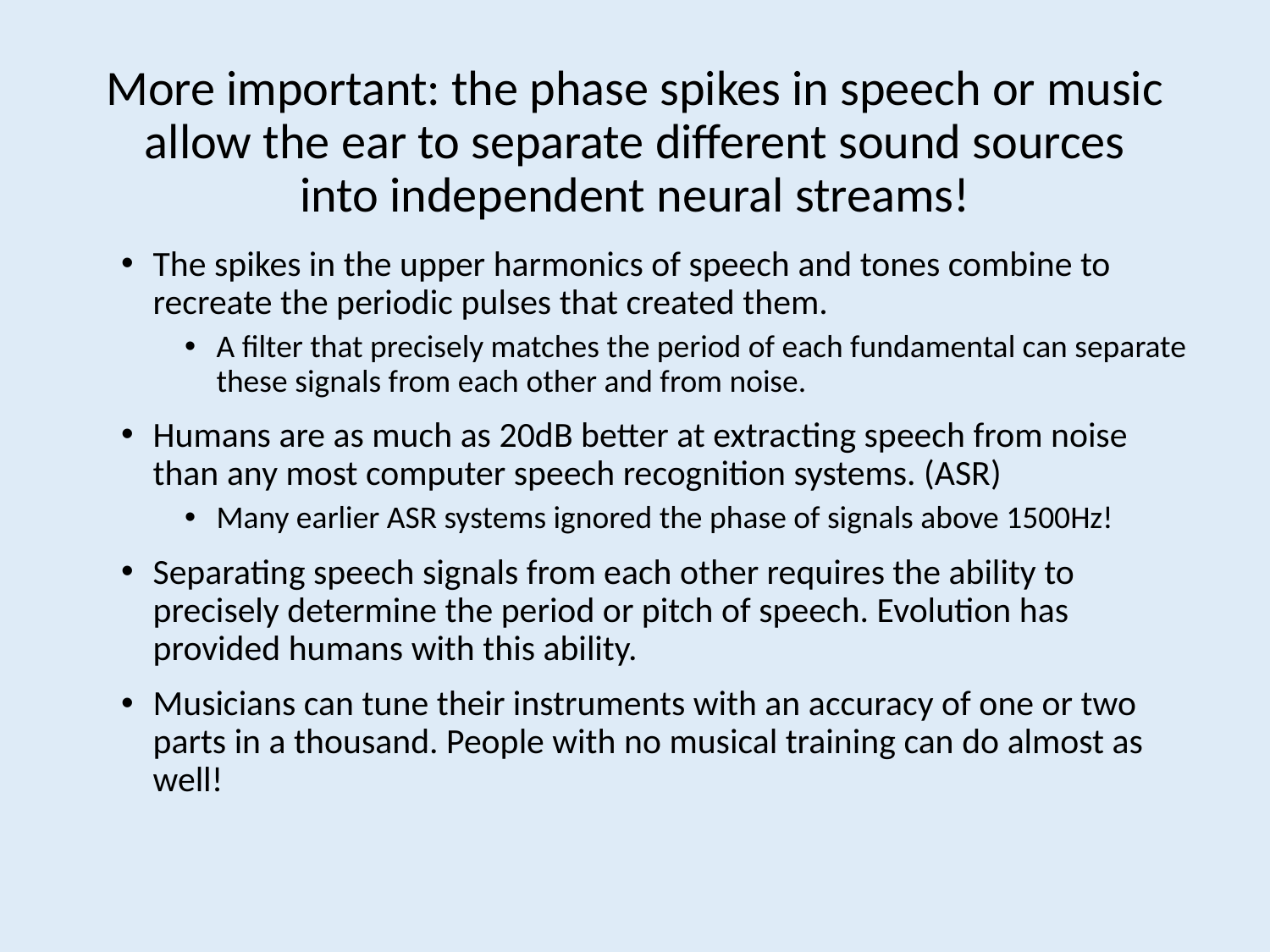

# More important: the phase spikes in speech or music allow the ear to separate different sound sources into independent neural streams!
The spikes in the upper harmonics of speech and tones combine to recreate the periodic pulses that created them.
A filter that precisely matches the period of each fundamental can separate these signals from each other and from noise.
Humans are as much as 20dB better at extracting speech from noise than any most computer speech recognition systems. (ASR)
Many earlier ASR systems ignored the phase of signals above 1500Hz!
Separating speech signals from each other requires the ability to precisely determine the period or pitch of speech. Evolution has provided humans with this ability.
Musicians can tune their instruments with an accuracy of one or two parts in a thousand. People with no musical training can do almost as well!